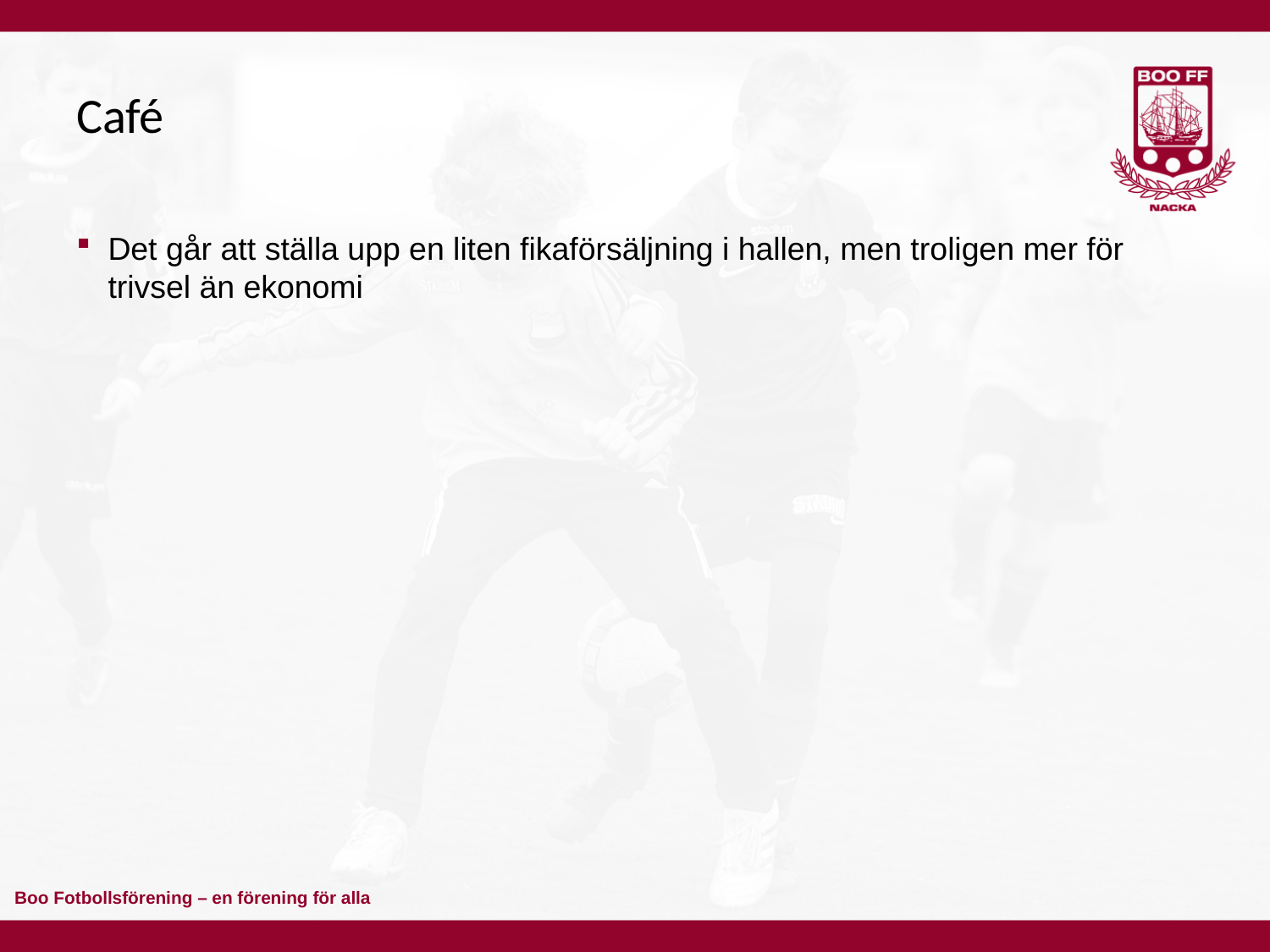

# Café
Det går att ställa upp en liten fikaförsäljning i hallen, men troligen mer för trivsel än ekonomi